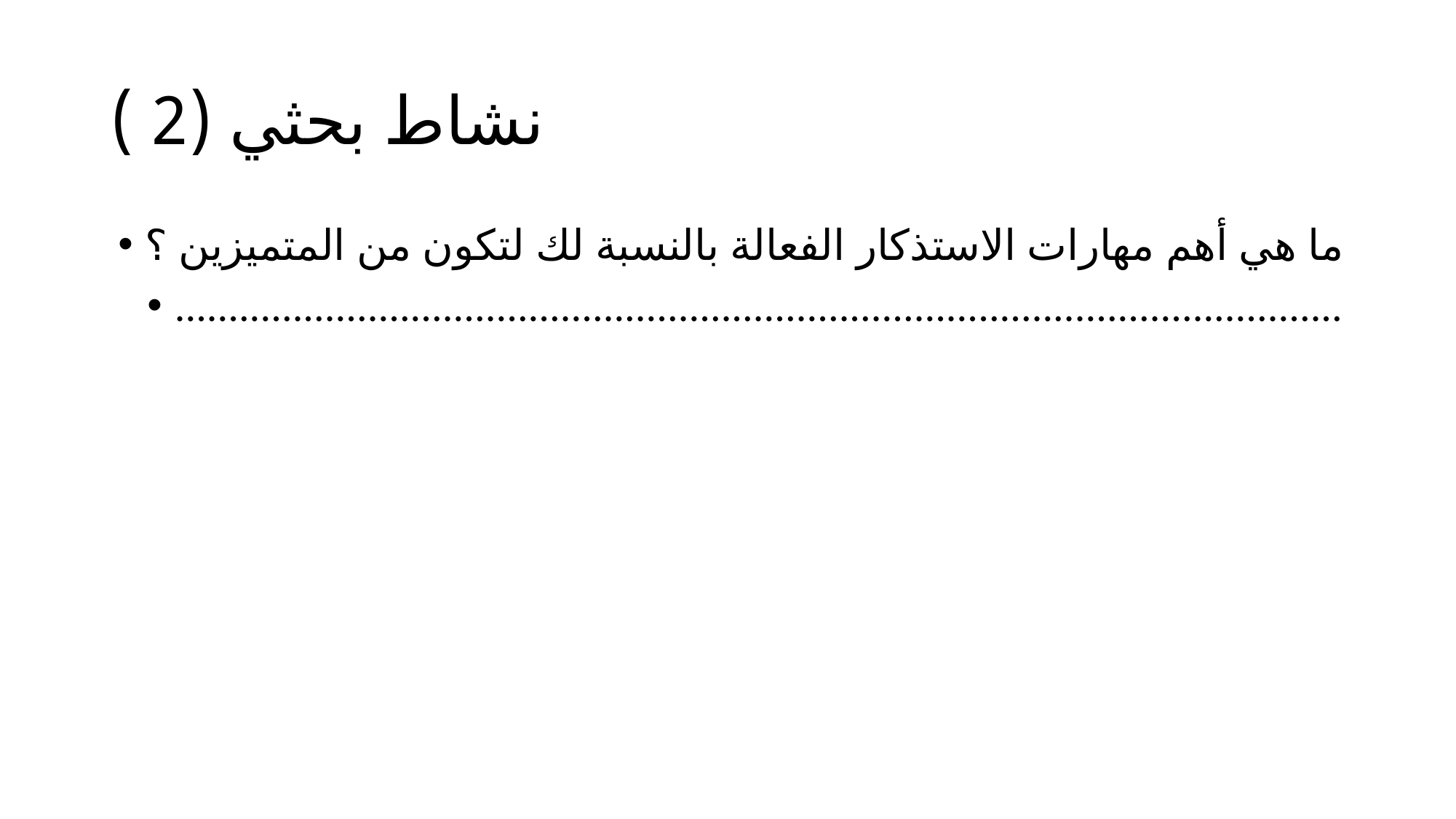

# نشاط بحثي (2 )
ما هي أهم مهارات الاستذكار الفعالة بالنسبة لك لتكون من المتميزين ؟
.............................................................................................................